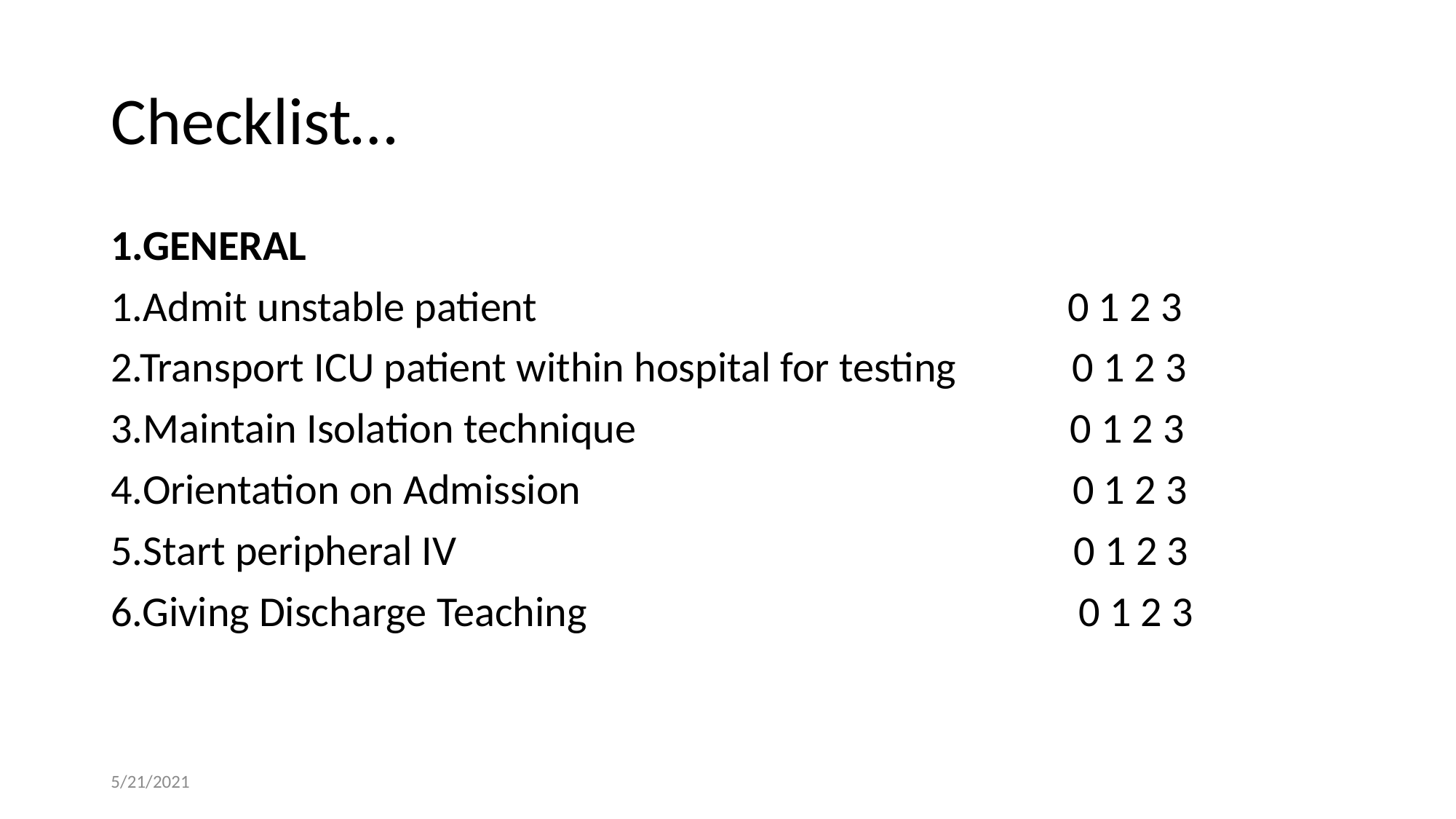

# Checklist…
1.GENERAL
1.Admit unstable patient                                                       0 1 2 3
2.Transport ICU patient within hospital for testing            0 1 2 3
3.Maintain Isolation technique                                             0 1 2 3
4.Orientation on Admission                                                   0 1 2 3
5.Start peripheral IV                                                                0 1 2 3
6.Giving Discharge Teaching                                                   0 1 2 3

5/21/2021